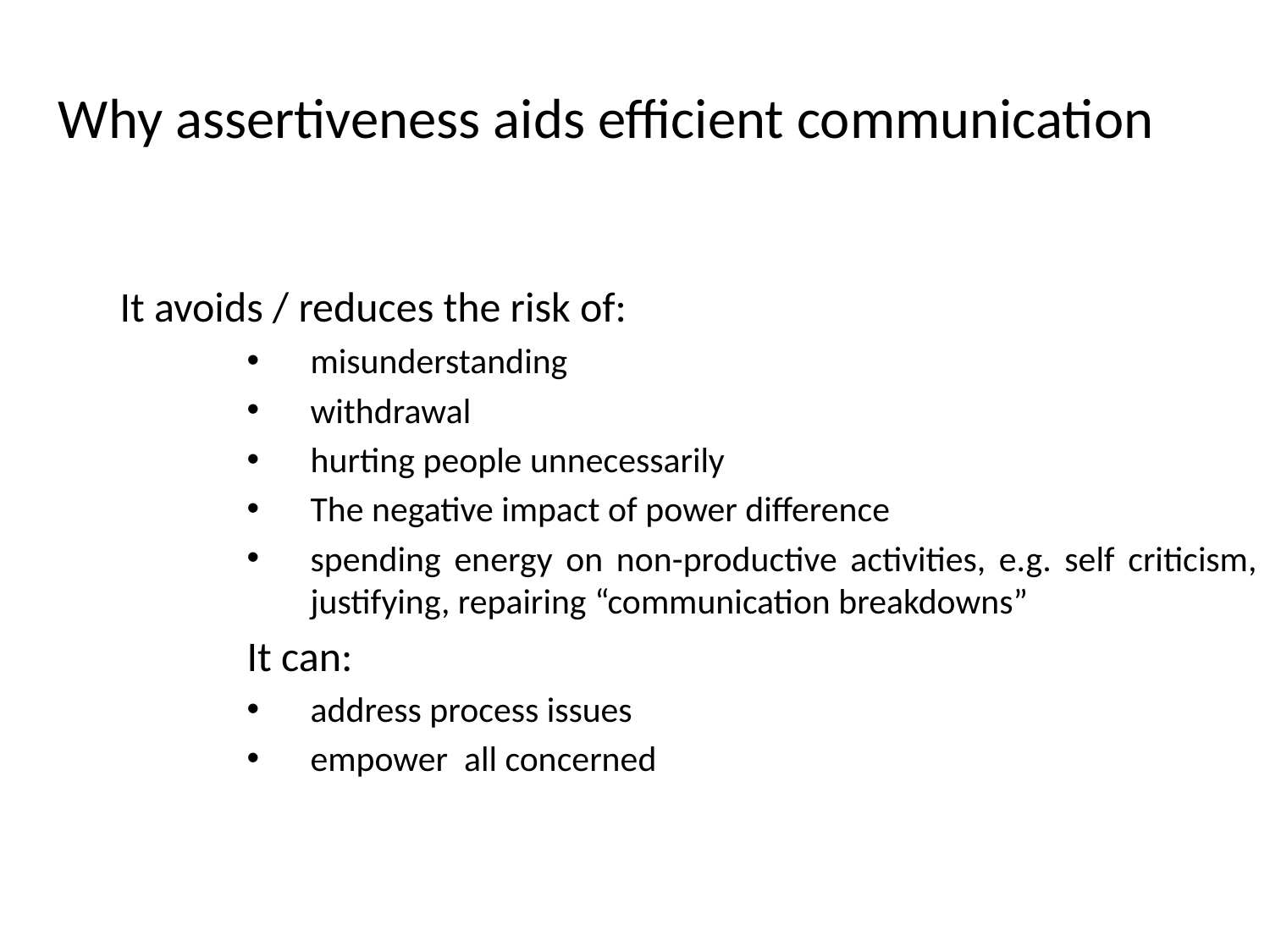

Why assertiveness aids efficient communication
It avoids / reduces the risk of:
misunderstanding
withdrawal
hurting people unnecessarily
The negative impact of power difference
spending energy on non-productive activities, e.g. self criticism, justifying, repairing “communication breakdowns”
It can:
address process issues
empower  all concerned